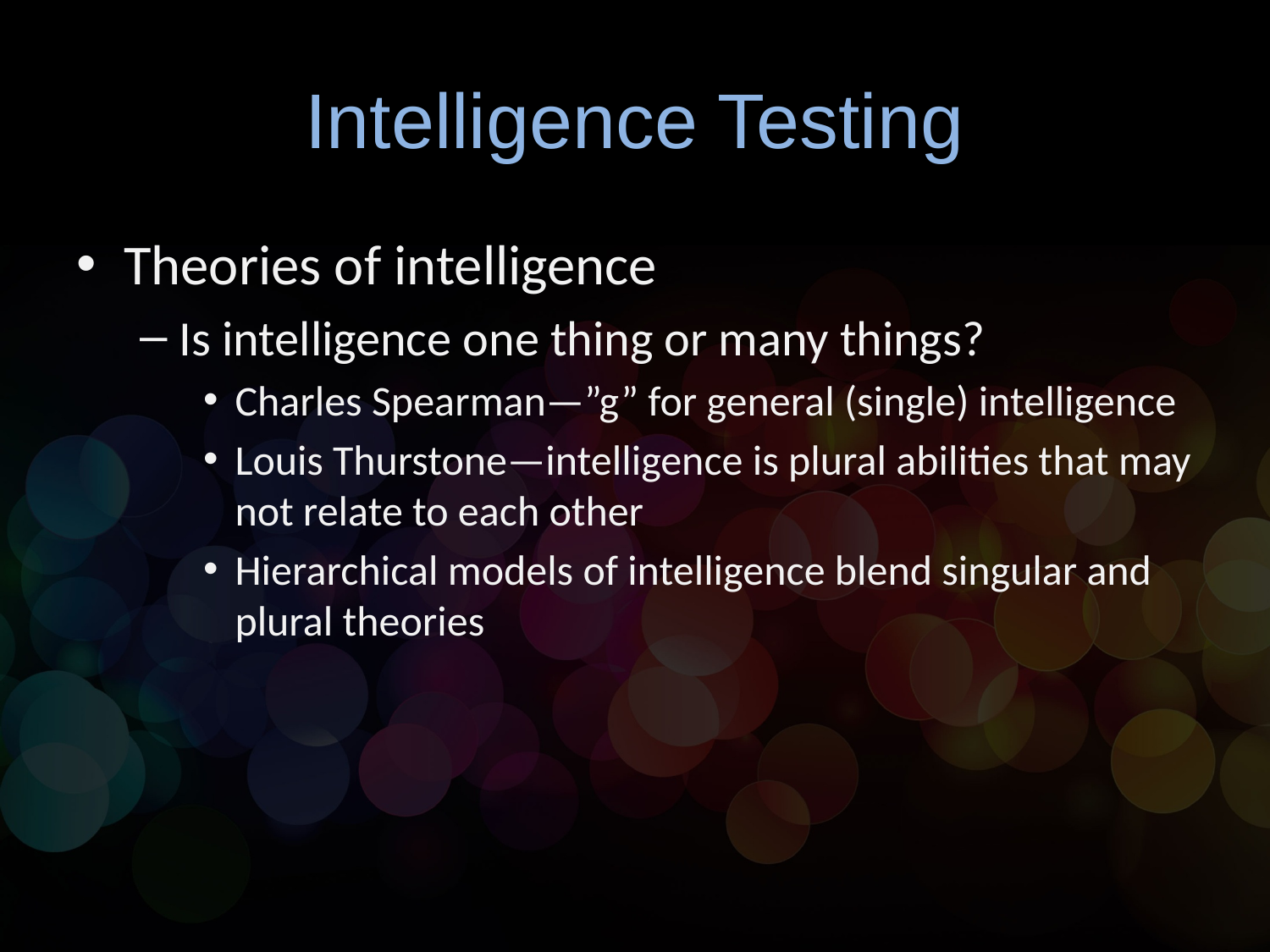

# Intelligence Testing
Theories of intelligence
Is intelligence one thing or many things?
Charles Spearman—”g” for general (single) intelligence
Louis Thurstone—intelligence is plural abilities that may not relate to each other
Hierarchical models of intelligence blend singular and plural theories